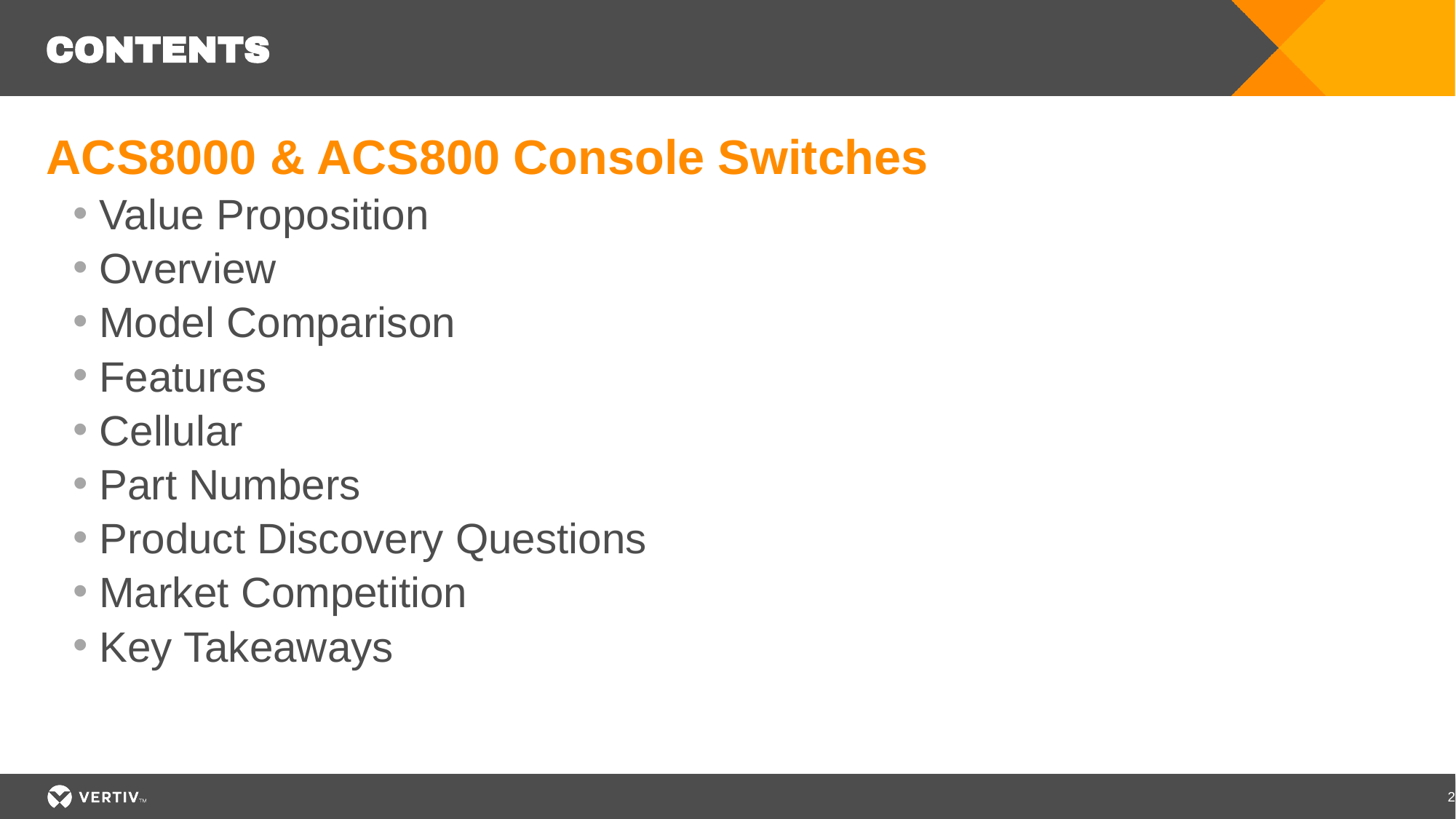

# contents
ACS8000 & ACS800 Console Switches
Value Proposition
Overview
Model Comparison
Features
Cellular
Part Numbers
Product Discovery Questions
Market Competition
Key Takeaways

2